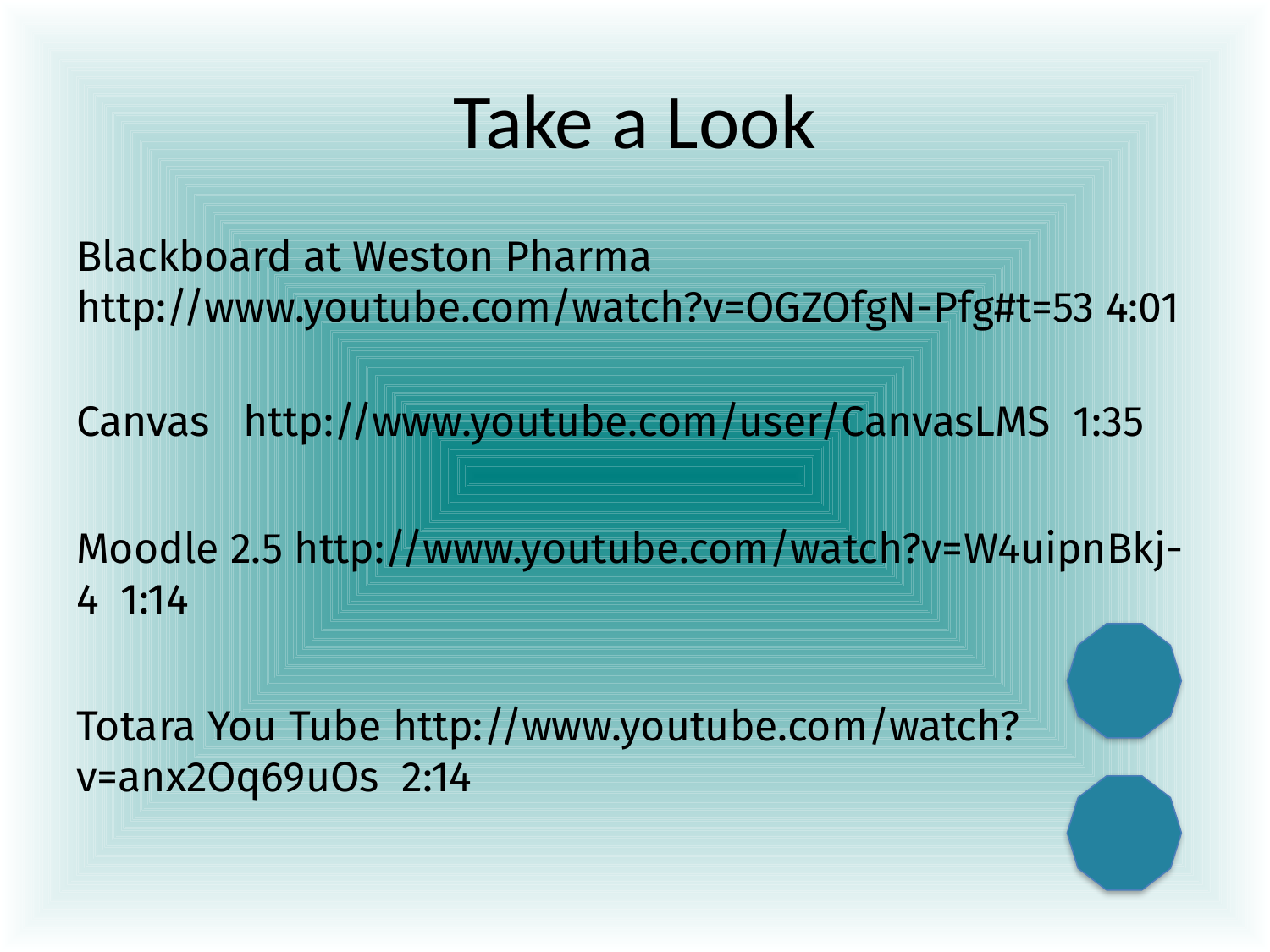

# Take a Look
Blackboard at Weston Pharma  http://www.youtube.com/watch?v=OGZOfgN-Pfg#t=53 4:01
Canvas   http://www.youtube.com/user/CanvasLMS  1:35

Moodle 2.5 http://www.youtube.com/watch?v=W4uipnBkj-4  1:14

Totara You Tube http://www.youtube.com/watch?v=anx2Oq69uOs  2:14